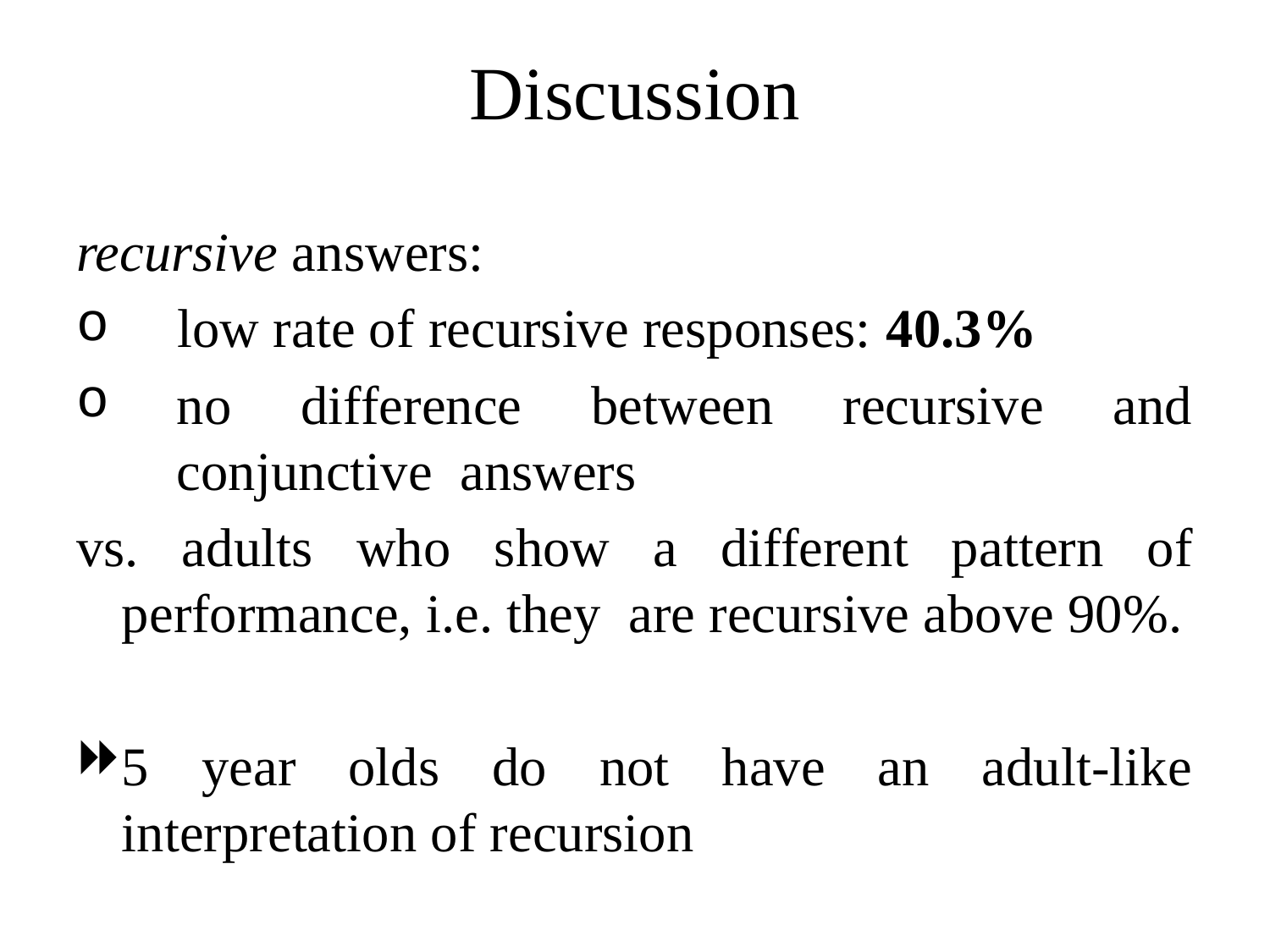

# Discussion

recursive answers:
    low rate of recursive responses: 40.3%
no difference between recursive and conjunctive  answers
vs. adults who show a different pattern of performance, i.e. they  are recursive above 90%.

5 year olds do not have an adult-like interpretation of recursion